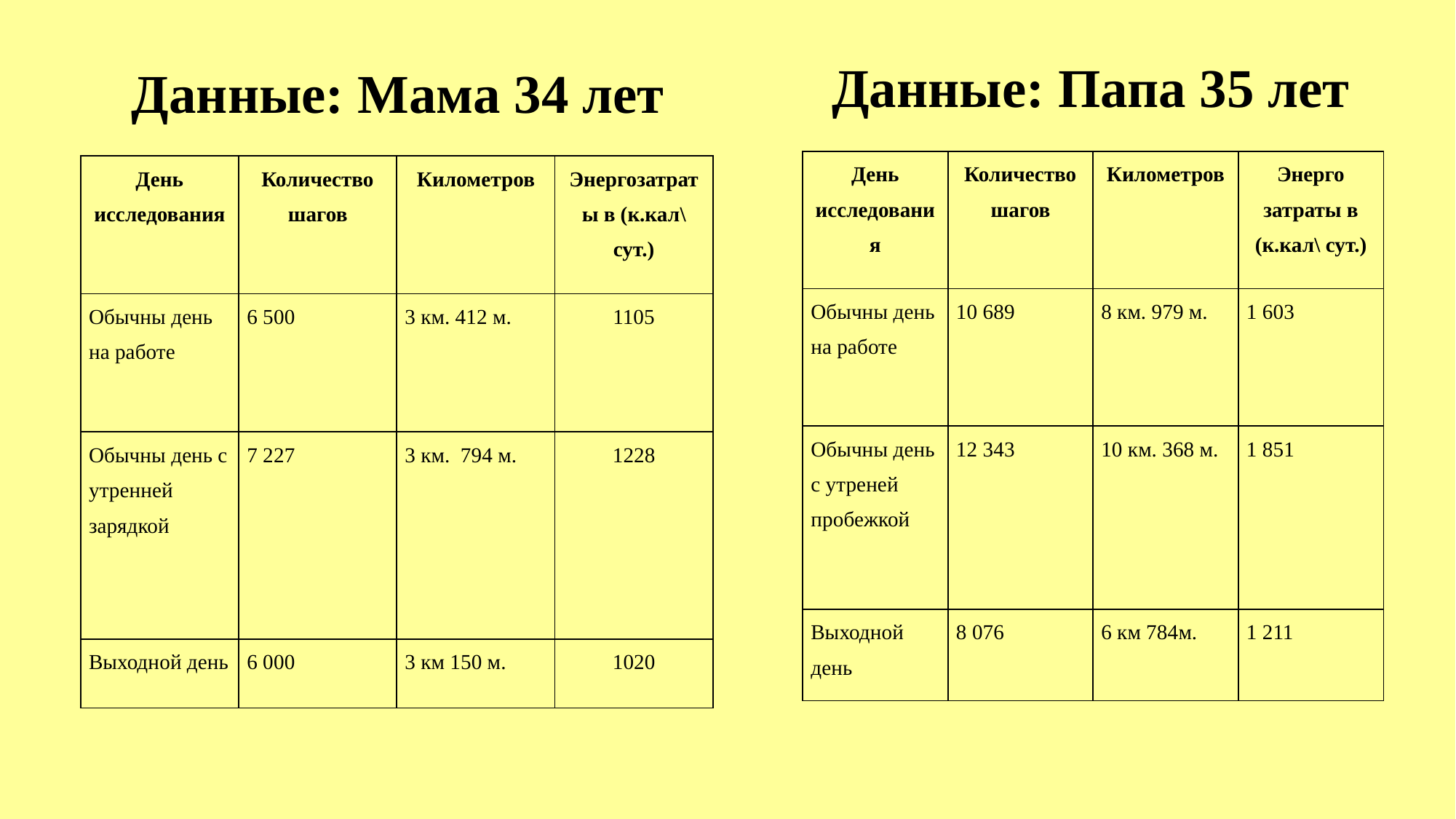

Данные: Мама 34 года

# Данные: Папа 35 лет
Данные: Мама 34 лет
| День исследования | Количество шагов | Километров | Энерго затраты в (к.кал\ сут.) |
| --- | --- | --- | --- |
| Обычны день на работе | 10 689 | 8 км. 979 м. | 1 603 |
| Обычны день с утреней пробежкой | 12 343 | 10 км. 368 м. | 1 851 |
| Выходной день | 8 076 | 6 км 784м. | 1 211 |
| День исследования | Количество шагов | Километров | Энергозатраты в (к.кал\ сут.) |
| --- | --- | --- | --- |
| Обычны день на работе | 6 500 | 3 км. 412 м. | 1105 |
| Обычны день с утренней зарядкой | 7 227 | 3 км. 794 м. | 1228 |
| Выходной день | 6 000 | 3 км 150 м. | 1020 |